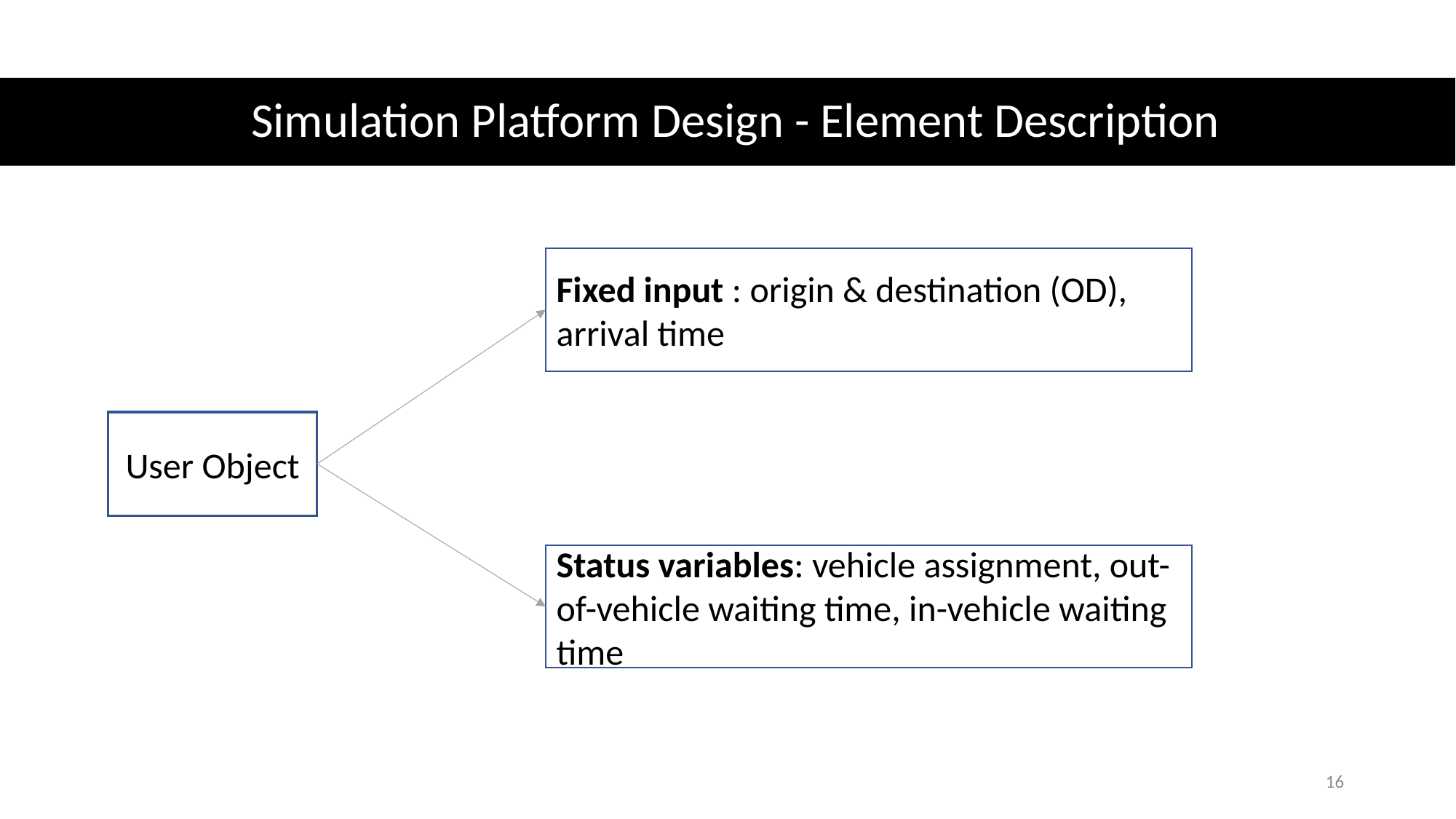

# Simulation Platform Design - Element Description

Fixed input : origin & destination (OD), arrival time
User Object
Status variables: vehicle assignment, out-of-vehicle waiting time, in-vehicle waiting time
16